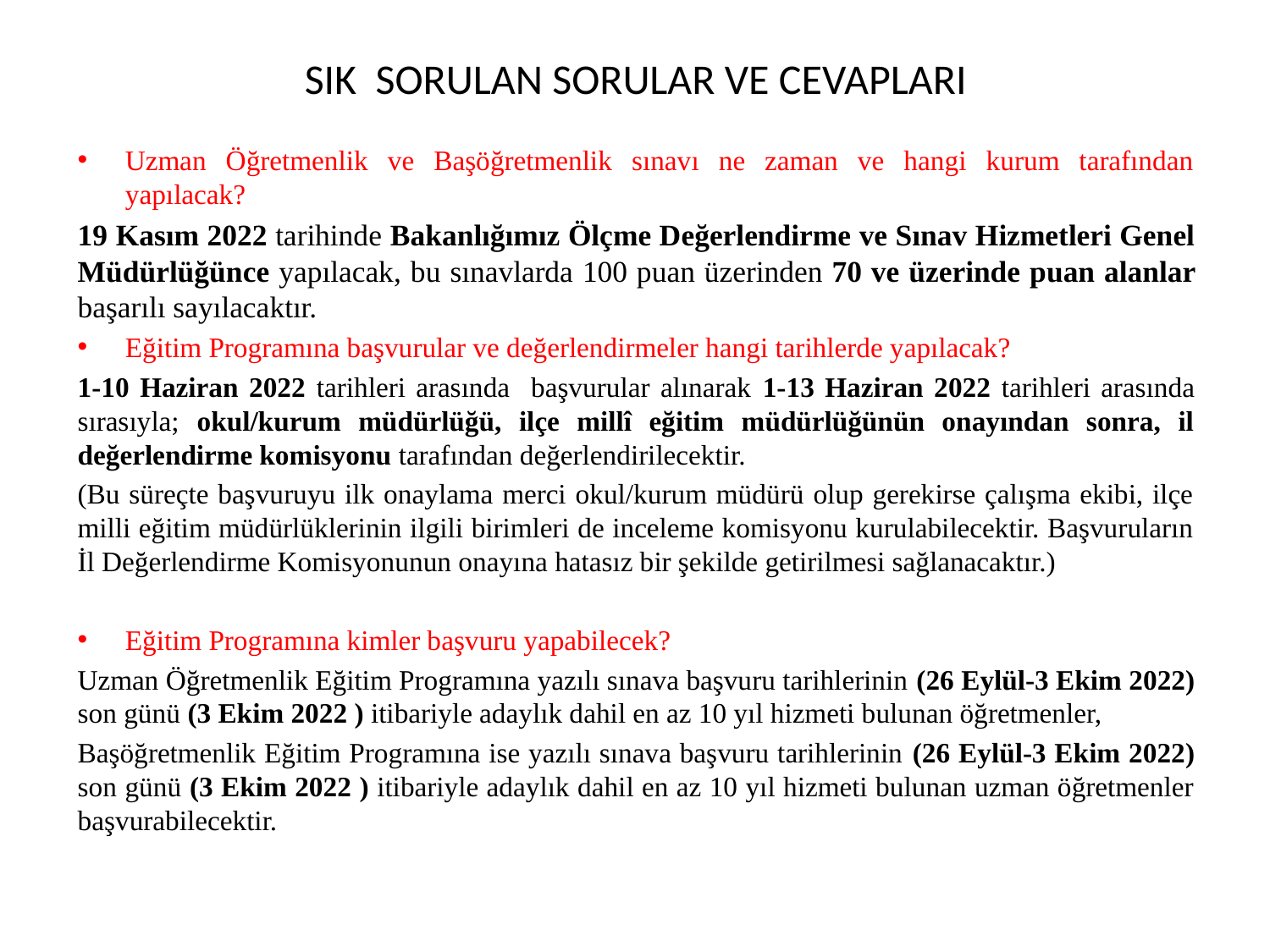

# SIK  SORULAN SORULAR VE CEVAPLARI
Uzman Öğretmenlik ve Başöğretmenlik sınavı ne zaman ve hangi kurum tarafından yapılacak?
19 Kasım 2022 tarihinde Bakanlığımız Ölçme Değerlendirme ve Sınav Hizmetleri Genel Müdürlüğünce yapılacak, bu sınavlarda 100 puan üzerinden 70 ve üzerinde puan alanlar başarılı sayılacaktır.
Eğitim Programına başvurular ve değerlendirmeler hangi tarihlerde yapılacak?
1-10 Haziran 2022 tarihleri arasında  başvurular alınarak 1-13 Haziran 2022 tarihleri arasında sırasıyla; okul/kurum müdürlüğü, ilçe millî eğitim müdürlüğünün onayından sonra, il değerlendirme komisyonu tarafından değerlendirilecektir.
(Bu süreçte başvuruyu ilk onaylama merci okul/kurum müdürü olup gerekirse çalışma ekibi, ilçe milli eğitim müdürlüklerinin ilgili birimleri de inceleme komisyonu kurulabilecektir. Başvuruların İl Değerlendirme Komisyonunun onayına hatasız bir şekilde getirilmesi sağlanacaktır.)

Eğitim Programına kimler başvuru yapabilecek?
Uzman Öğretmenlik Eğitim Programına yazılı sınava başvuru tarihlerinin (26 Eylül-3 Ekim 2022) son günü (3 Ekim 2022 ) itibariyle adaylık dahil en az 10 yıl hizmeti bulunan öğretmenler,
Başöğretmenlik Eğitim Programına ise yazılı sınava başvuru tarihlerinin (26 Eylül-3 Ekim 2022) son günü (3 Ekim 2022 ) itibariyle adaylık dahil en az 10 yıl hizmeti bulunan uzman öğretmenler başvurabilecektir.